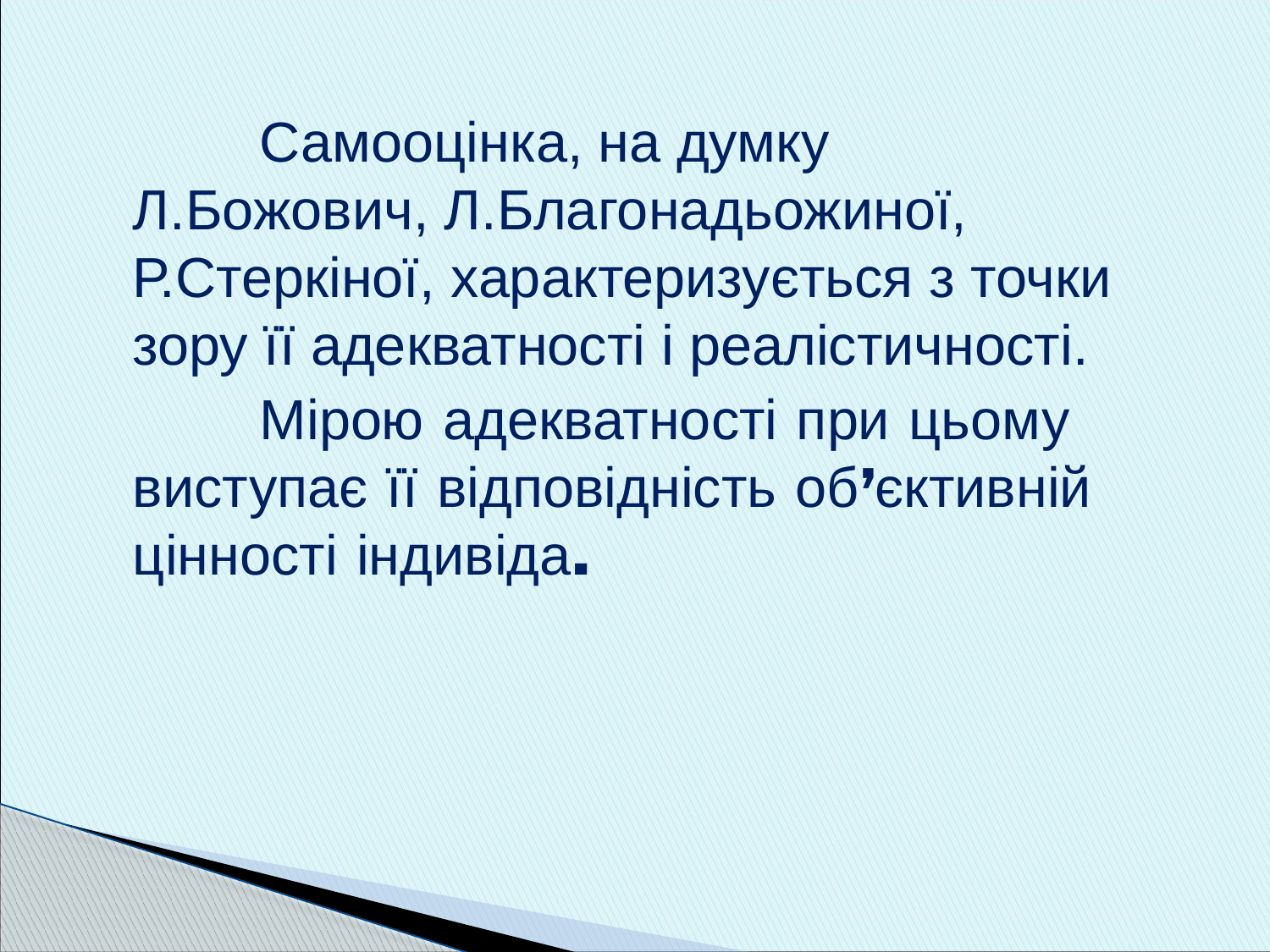

Самооцінка, на думку Л.Божович, Л.Благонадьожиної, Р.Стеркіної, характеризується з точки зору її адекватності і реалістичності.
 		Мірою адекватності при цьому виступає її відповідність об’єктивній цінності індивіда.